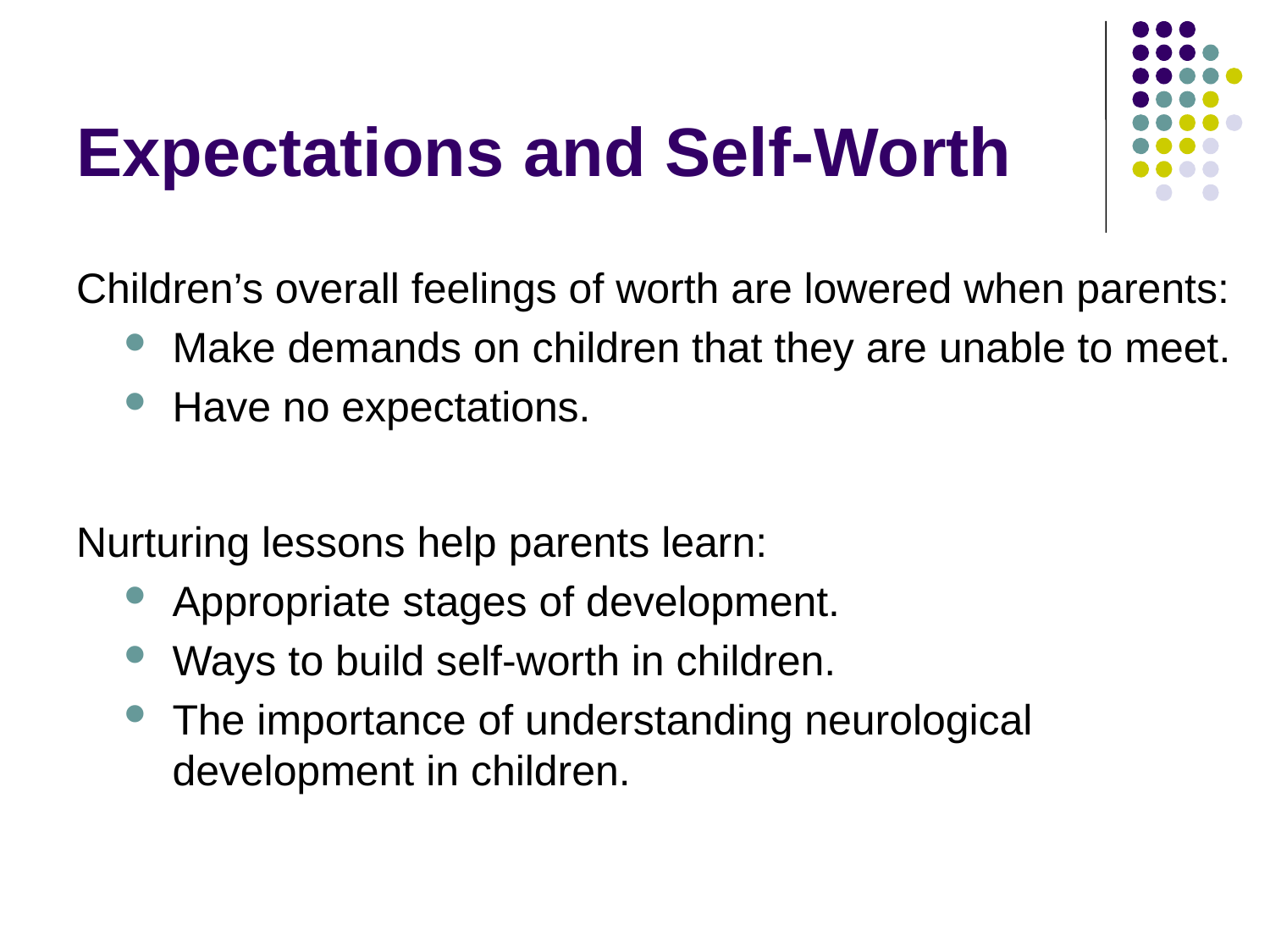

# Expectations and Self-Worth
Children’s overall feelings of worth are lowered when parents:
Make demands on children that they are unable to meet.
Have no expectations.

Nurturing lessons help parents learn:
Appropriate stages of development.
Ways to build self-worth in children.
The importance of understanding neurological development in children.